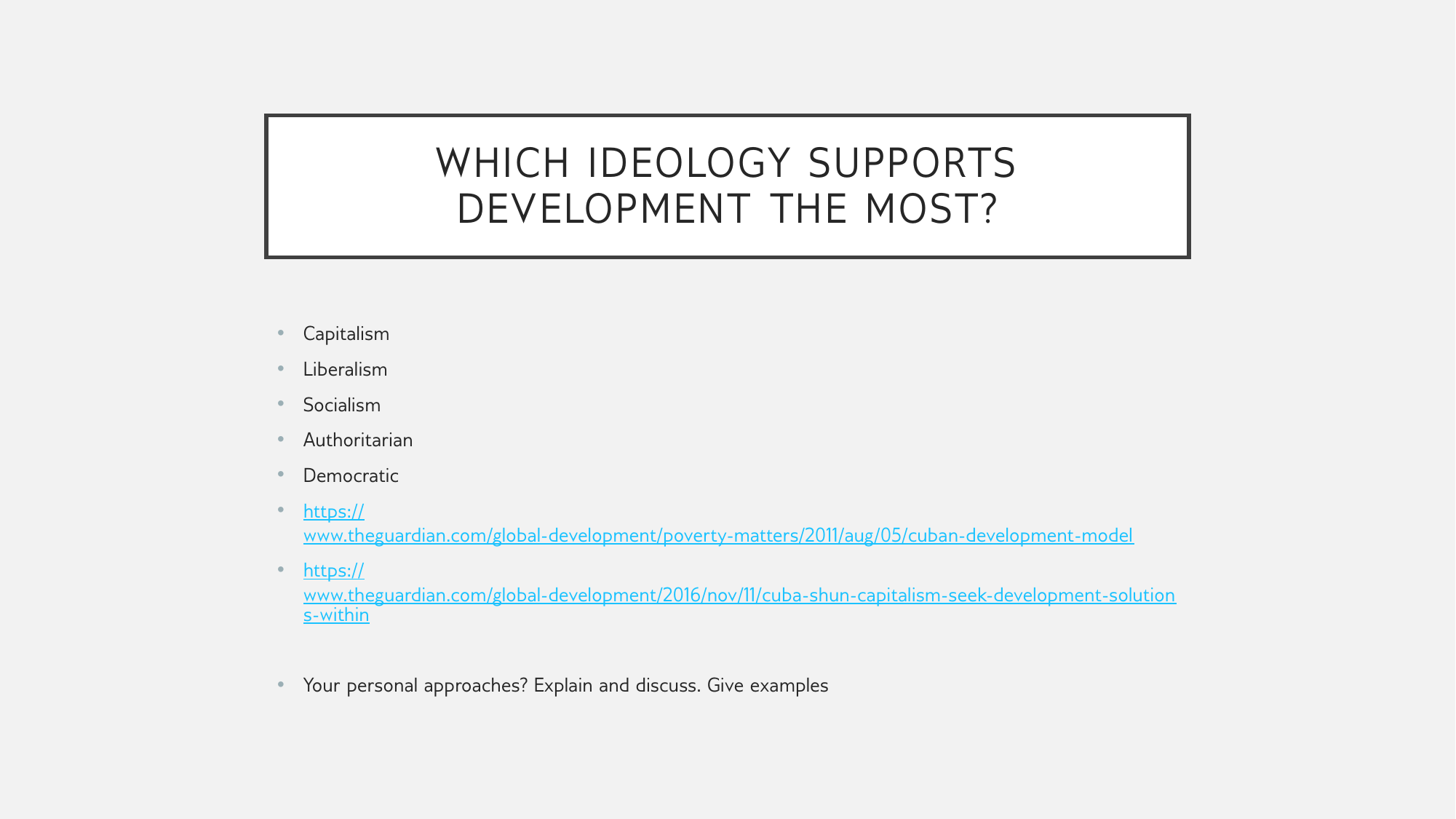

# Which ideology supports development the most?
Capitalism
Liberalism
Socialism
Authoritarian
Democratic
https://www.theguardian.com/global-development/poverty-matters/2011/aug/05/cuban-development-model
https://www.theguardian.com/global-development/2016/nov/11/cuba-shun-capitalism-seek-development-solutions-within

Your personal approaches? Explain and discuss. Give examples